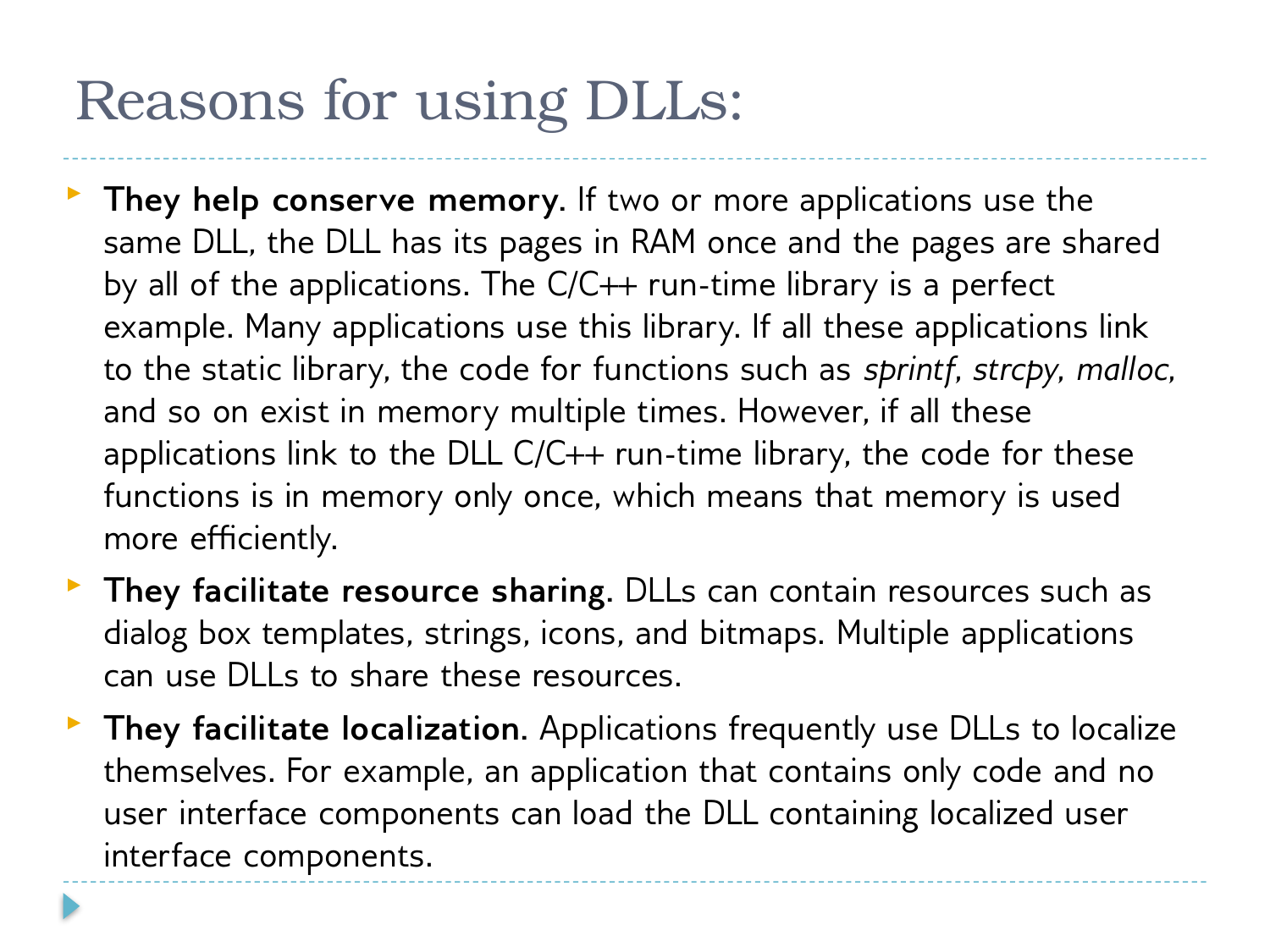

# Reasons for using DLLs:
They help conserve memory. If two or more applications use the same DLL, the DLL has its pages in RAM once and the pages are shared by all of the applications. The C/C++ run-time library is a perfect example. Many applications use this library. If all these applications link to the static library, the code for functions such as sprintf, strcpy, malloc, and so on exist in memory multiple times. However, if all these applications link to the DLL C/C++ run-time library, the code for these functions is in memory only once, which means that memory is used more efficiently.
They facilitate resource sharing. DLLs can contain resources such as dialog box templates, strings, icons, and bitmaps. Multiple applications can use DLLs to share these resources.
They facilitate localization. Applications frequently use DLLs to localize themselves. For example, an application that contains only code and no user interface components can load the DLL containing localized user interface components.